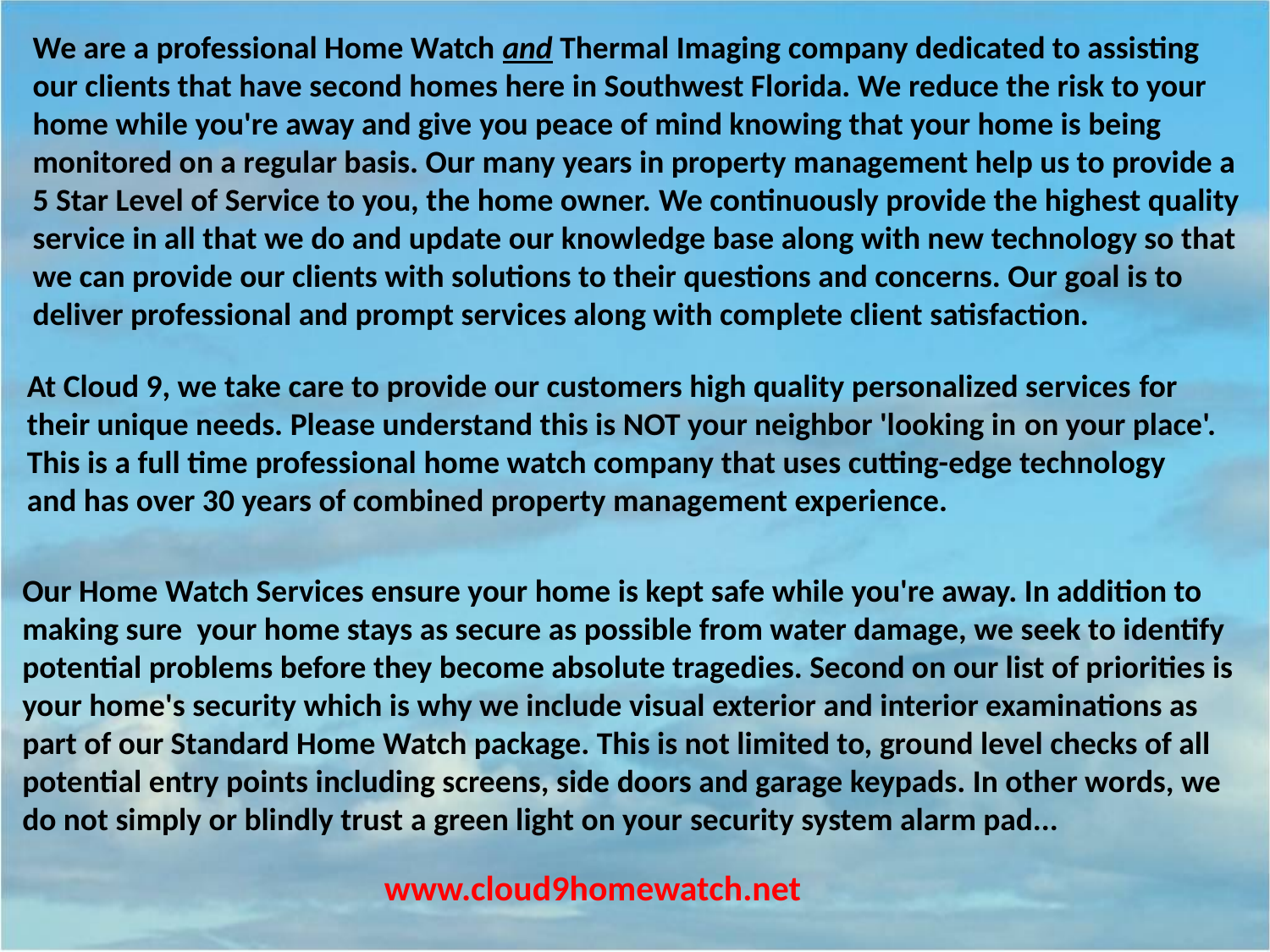

We are a professional Home Watch and Thermal Imaging company dedicated to assisting our clients that have second homes here in Southwest Florida. We reduce the risk to your home while you're away and give you peace of mind knowing that your home is being monitored on a regular basis. Our many years in property management help us to provide a 5 Star Level of Service to you, the home owner. We continuously provide the highest quality service in all that we do and update our knowledge base along with new technology so that we can provide our clients with solutions to their questions and concerns. Our goal is to deliver professional and prompt services along with complete client satisfaction.
At Cloud 9, we take care to provide our customers high quality personalized services for their unique needs. Please understand this is NOT your neighbor 'looking in on your place'. This is a full time professional home watch company that uses cutting-edge technology and has over 30 years of combined property management experience.
Our Home Watch Services ensure your home is kept safe while you're away. In addition to making sure  your home stays as secure as possible from water damage, we seek to identify potential problems before they become absolute tragedies. Second on our list of priorities is your home's security which is why we include visual exterior and interior examinations as part of our Standard Home Watch package. This is not limited to, ground level checks of all potential entry points including screens, side doors and garage keypads. In other words, we do not simply or blindly trust a green light on your security system alarm pad...
www.cloud9homewatch.net